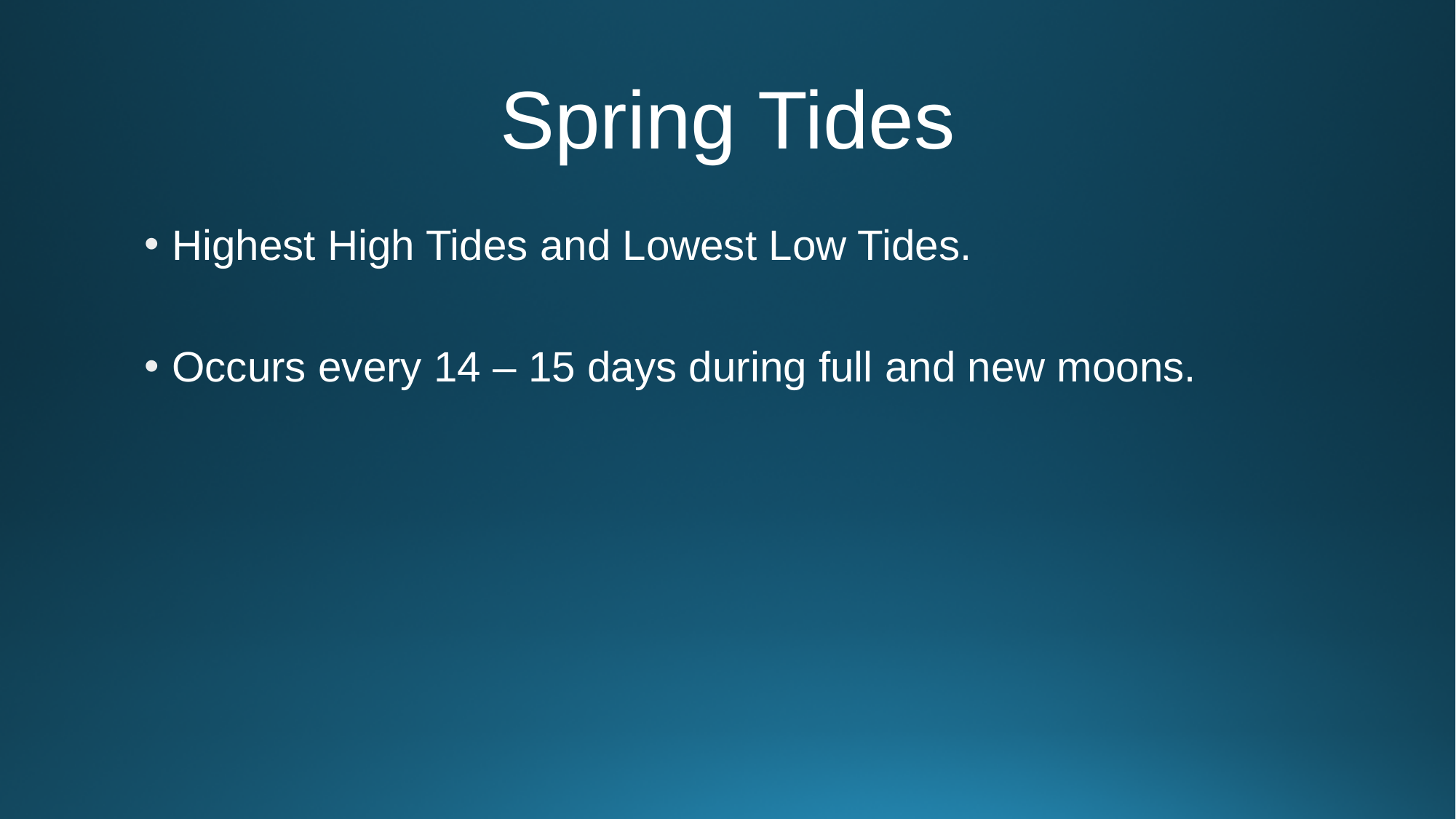

# Spring Tides
Highest High Tides and Lowest Low Tides.

Occurs every 14 – 15 days during full and new moons.